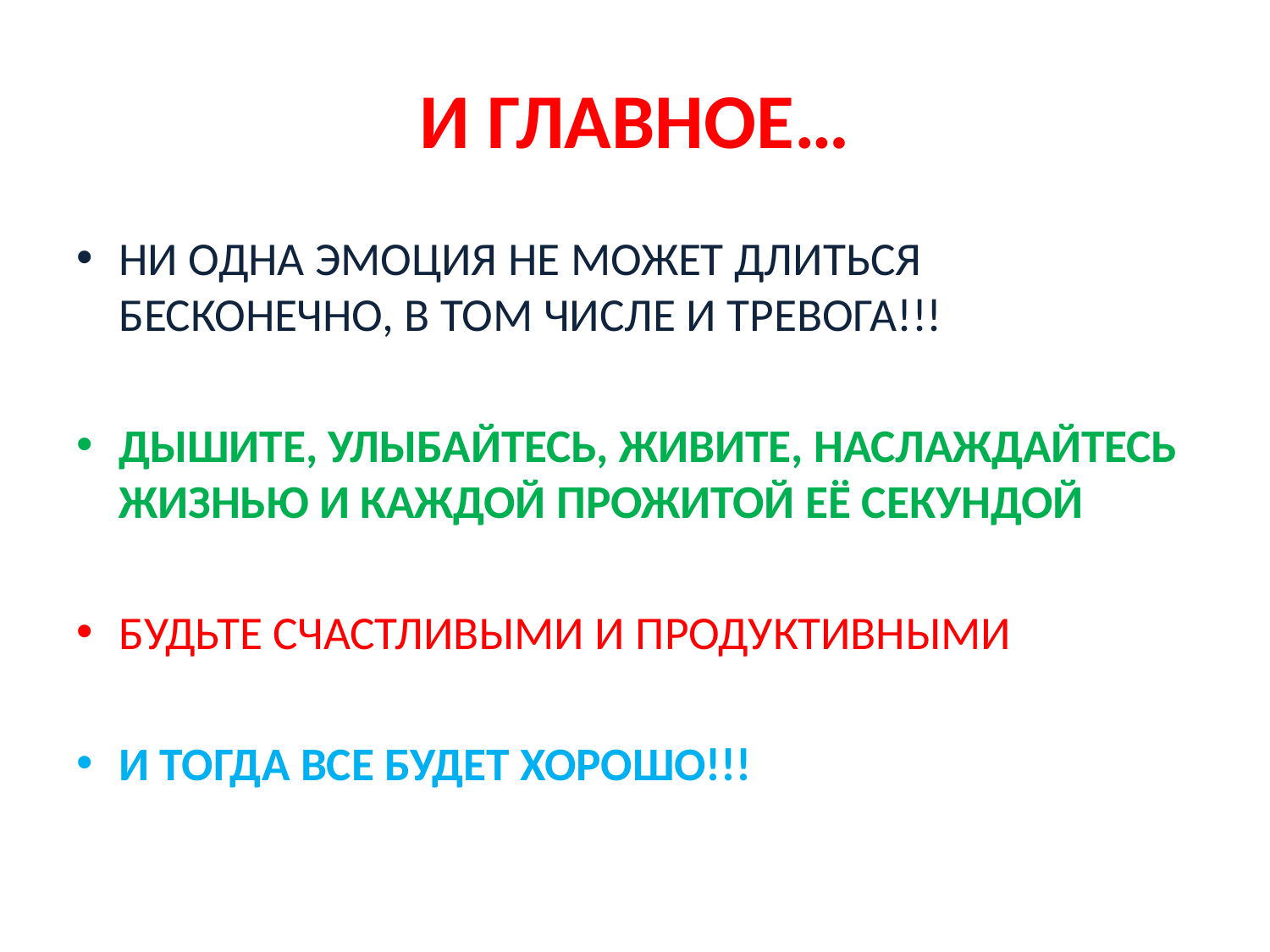

# И ГЛАВНОЕ…
НИ ОДНА ЭМОЦИЯ НЕ МОЖЕТ ДЛИТЬСЯ БЕСКОНЕЧНО, В ТОМ ЧИСЛЕ И ТРЕВОГА!!!

ДЫШИТЕ, УЛЫБАЙТЕСЬ, ЖИВИТЕ, НАСЛАЖДАЙТЕСЬ ЖИЗНЬЮ И КАЖДОЙ ПРОЖИТОЙ ЕЁ СЕКУНДОЙ

БУДЬТЕ СЧАСТЛИВЫМИ И ПРОДУКТИВНЫМИ

И ТОГДА ВСЕ БУДЕТ ХОРОШО!!!